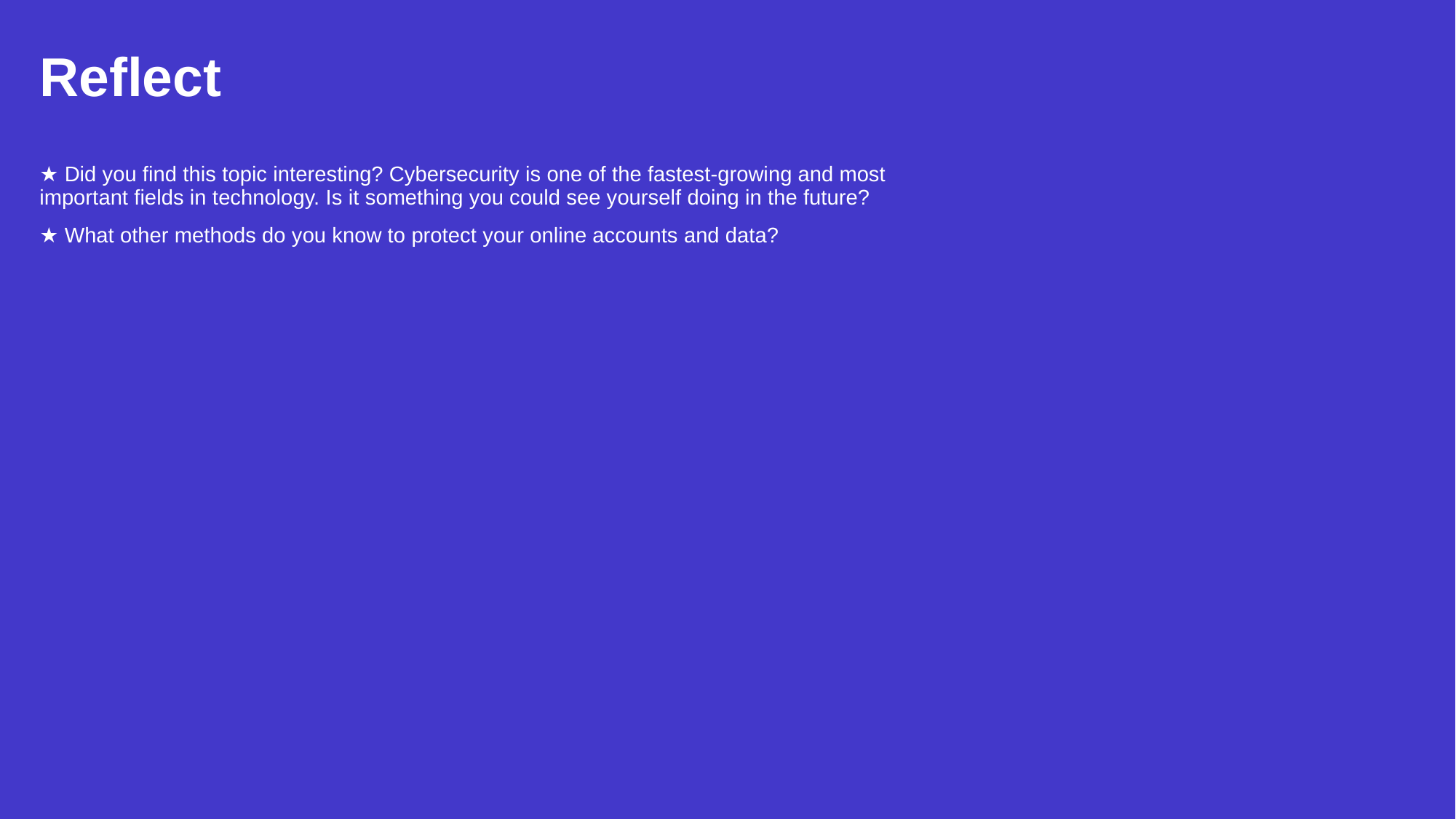

# Reflect
★ Did you find this topic interesting? Cybersecurity is one of the fastest-growing and most important fields in technology. Is it something you could see yourself doing in the future?
★ What other methods do you know to protect your online accounts and data?